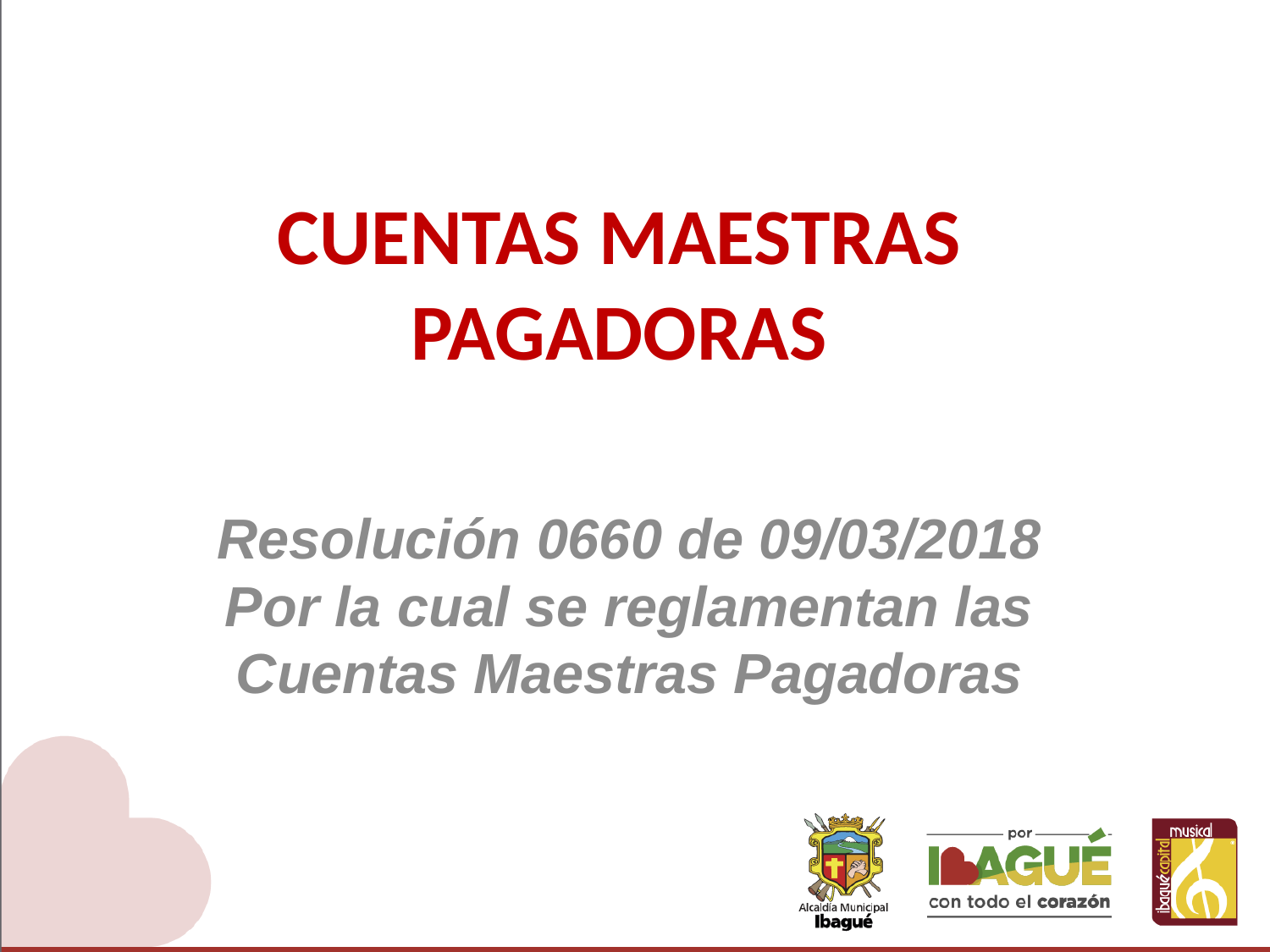

# CUENTAS MAESTRAS PAGADORAS
Resolución 0660 de 09/03/2018
Por la cual se reglamentan las Cuentas Maestras Pagadoras